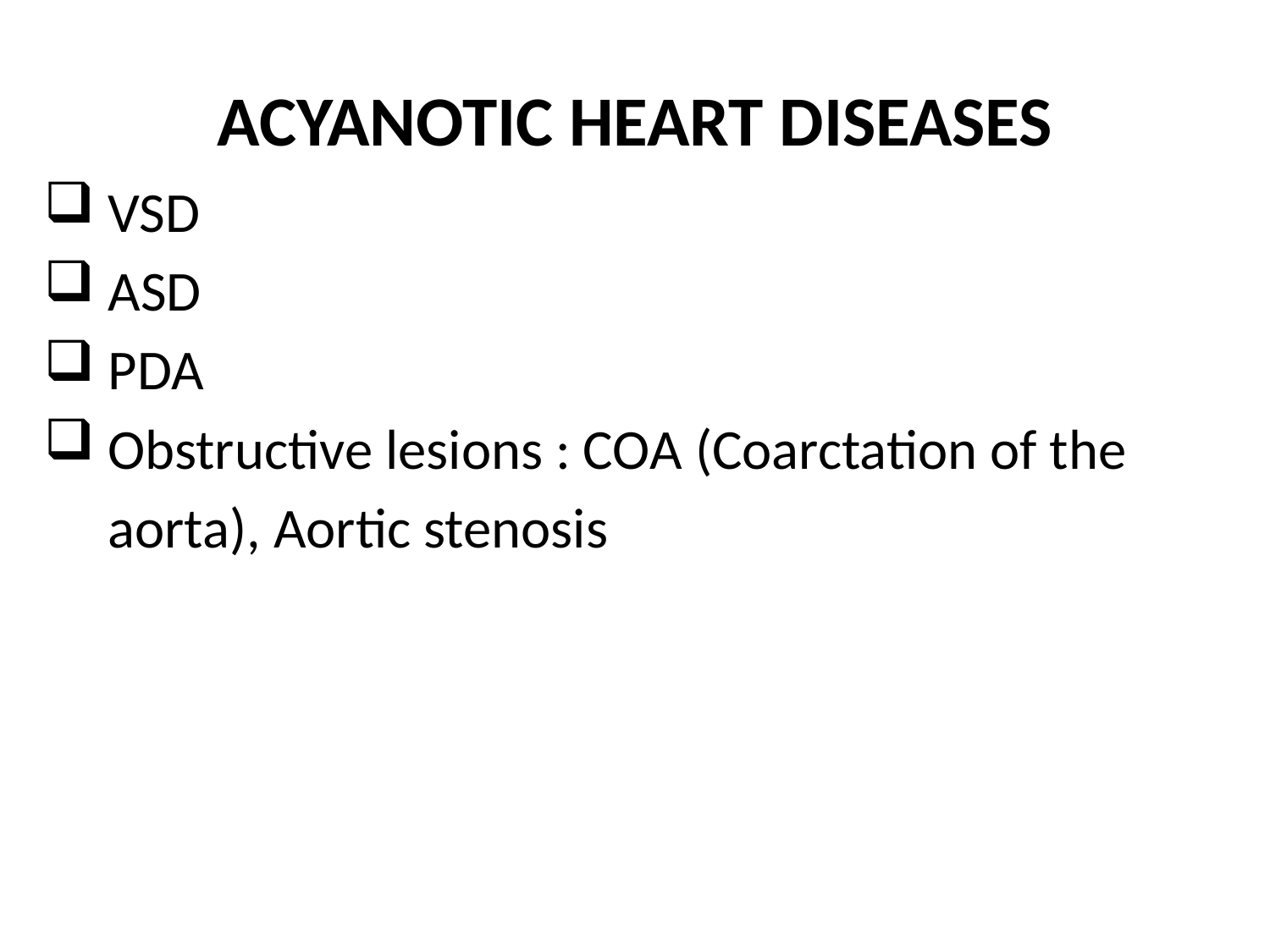

# ACYANOTIC HEART DISEASES
 VSD
 ASD
 PDA
 Obstructive lesions : COA (Coarctation of the
     aorta), Aortic stenosis